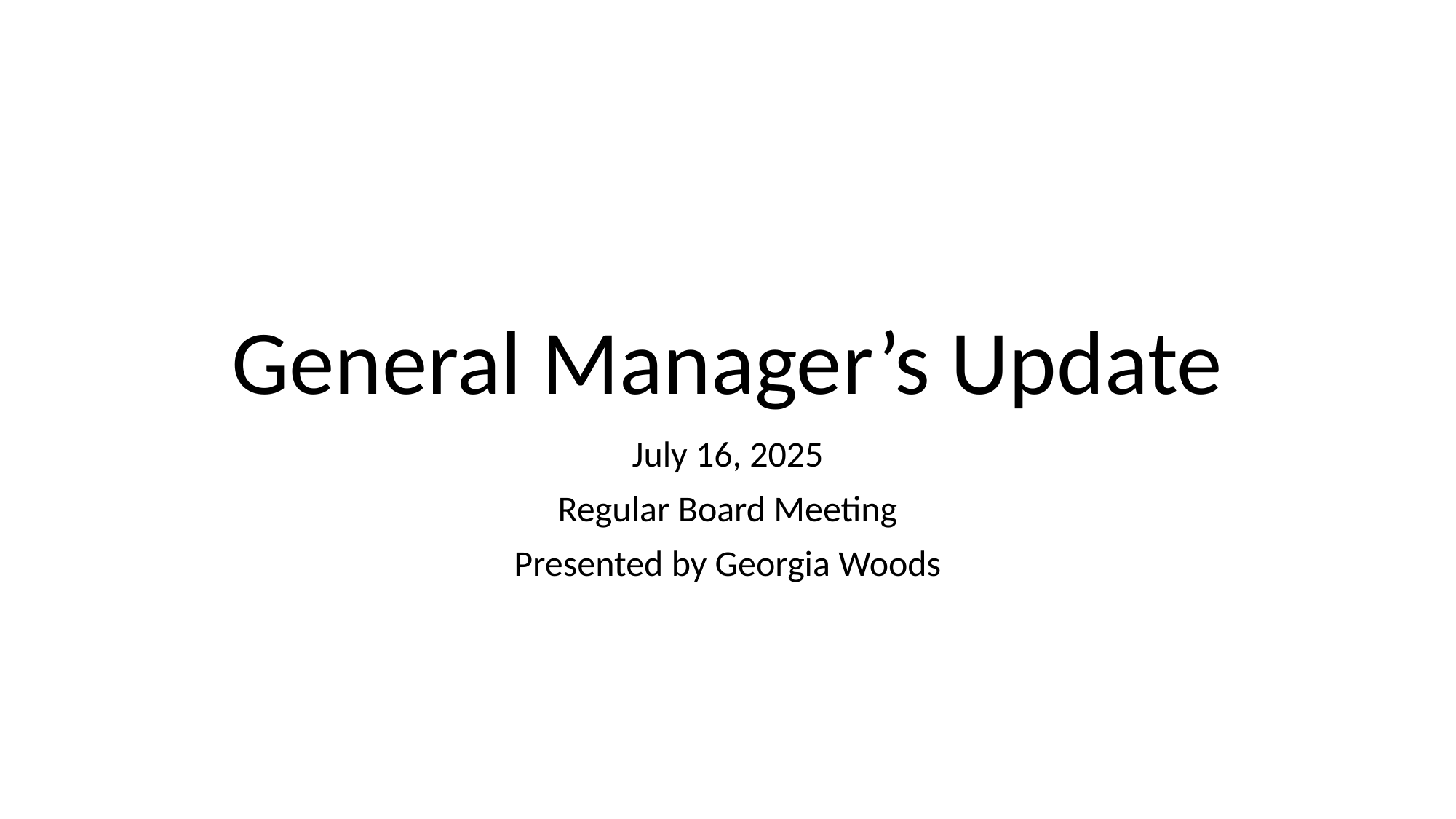

# General Manager’s Update
July 16, 2025
Regular Board Meeting
Presented by Georgia Woods